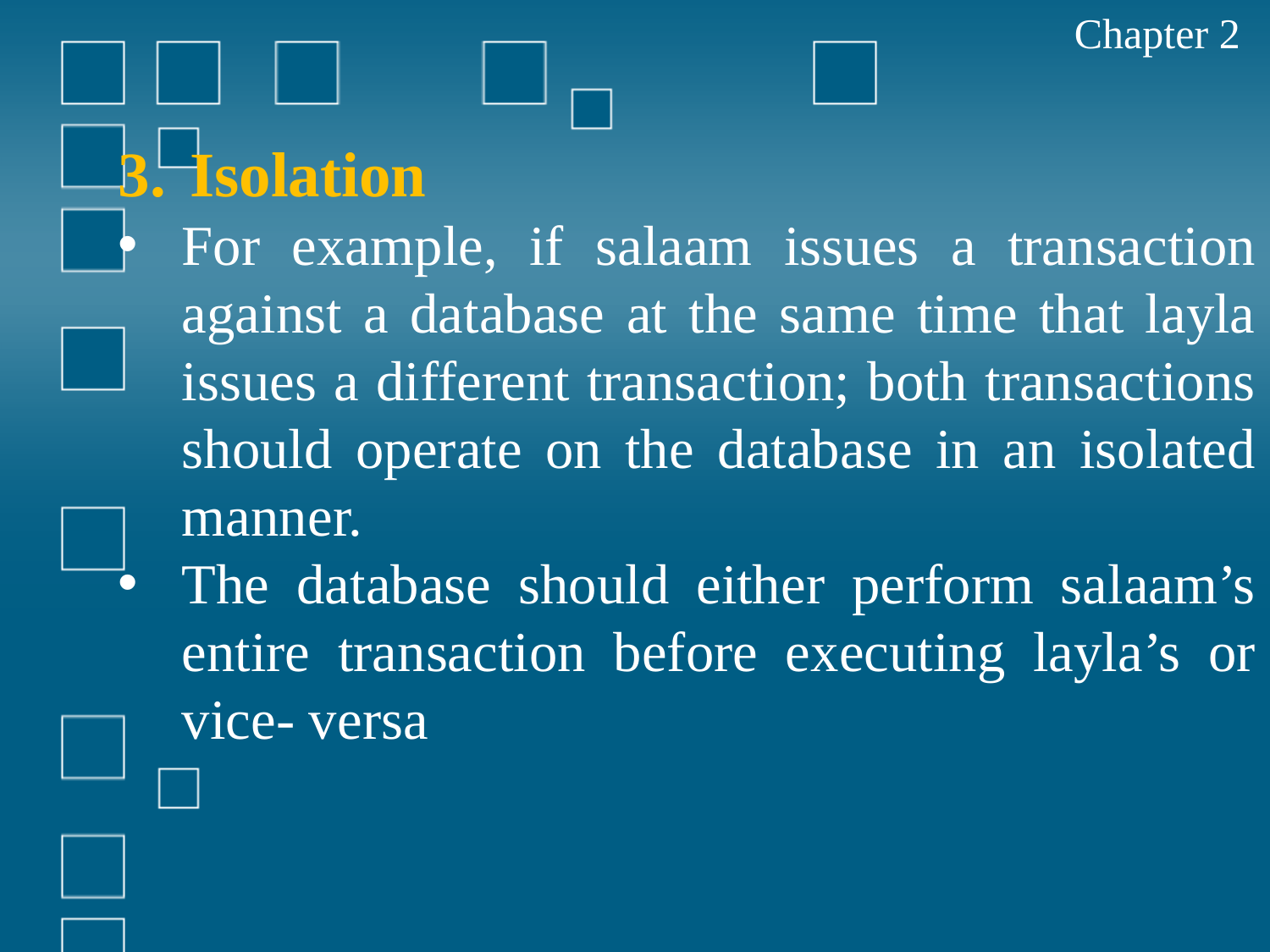

Chapter 2
Isolation
For example, if salaam issues a transaction against a database at the same time that layla issues a different transaction; both transactions should operate on the database in an isolated manner.
The database should either perform salaam’s entire transaction before executing layla’s or vice- versa